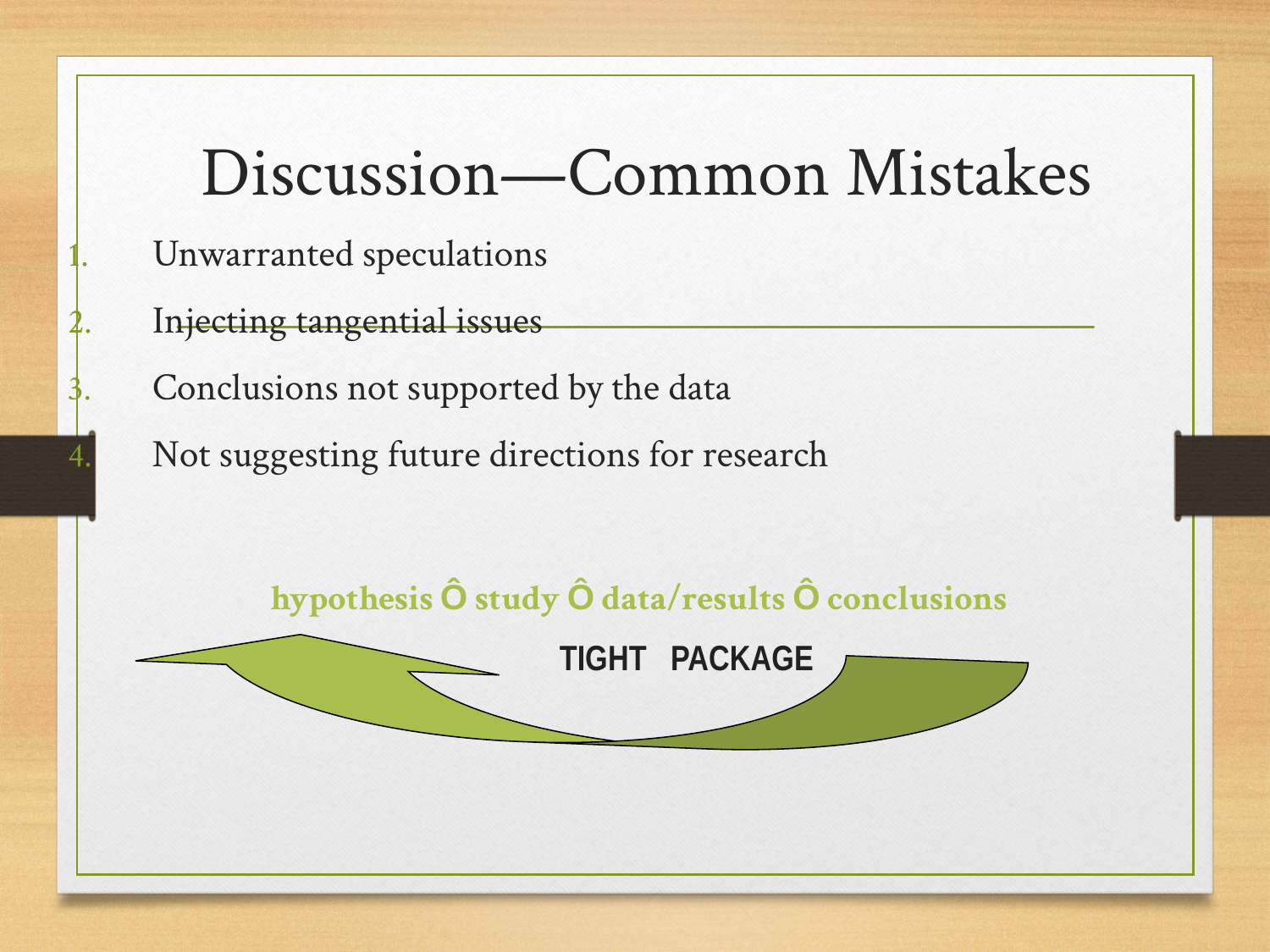

# Discussion—Common Mistakes
Unwarranted speculations
Injecting tangential issues
Conclusions not supported by the data
Not suggesting future directions for research

hypothesis Ô study Ô data/results Ô conclusions
           TIGHT   PACKAGE